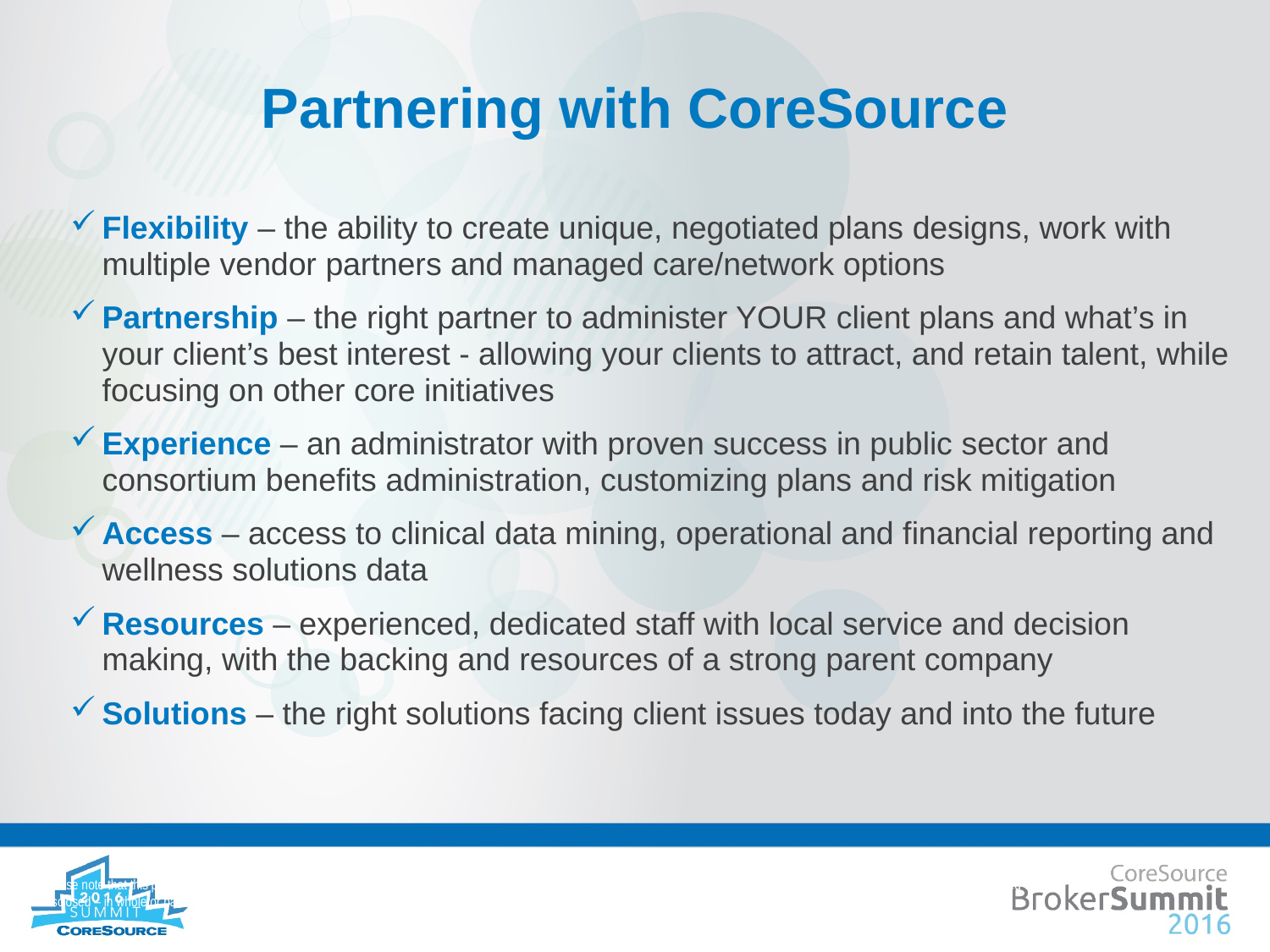

# Partnering with CoreSource
Flexibility – the ability to create unique, negotiated plans designs, work with multiple vendor partners and managed care/network options
Partnership – the right partner to administer YOUR client plans and what’s in your client’s best interest - allowing your clients to attract, and retain talent, while focusing on other core initiatives
Experience – an administrator with proven success in public sector and consortium benefits administration, customizing plans and risk mitigation
Access – access to clinical data mining, operational and financial reporting and wellness solutions data
Resources – experienced, dedicated staff with local service and decision making, with the backing and resources of a strong parent company
Solutions – the right solutions facing client issues today and into the future
Please note that this proposal contains confidential information about our clients and our organization.  This confidential information should not be disclosed.  It should not be duplicated, used or disclosed – in whole or part – for any purpose other than to evaluate our qualifications to provide the requested services.